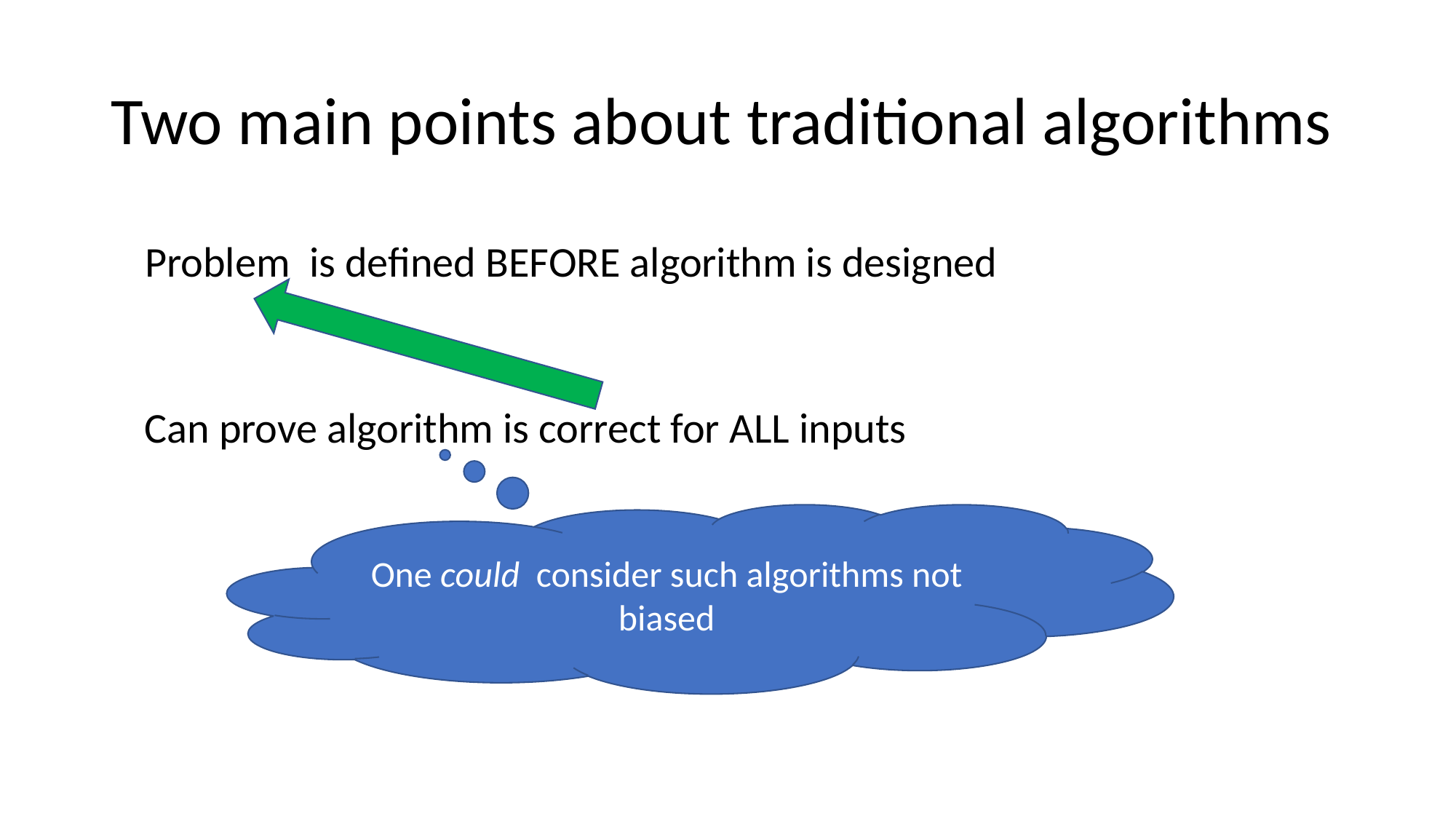

# Two main points about traditional algorithms

Problem  is defined BEFORE algorithm is designed
Can prove algorithm is correct for ALL inputs
One could  consider such algorithms not biased